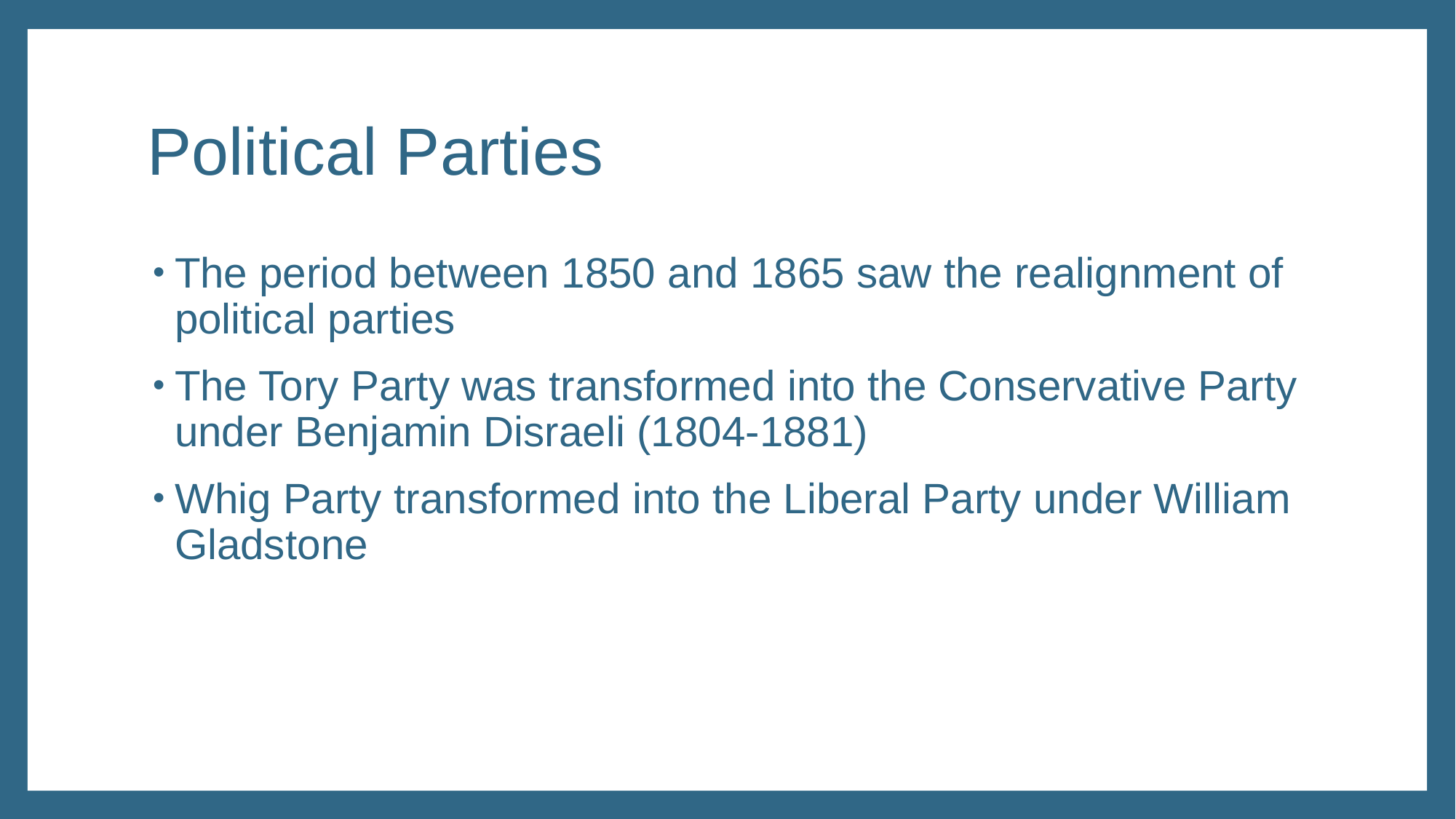

# Political Parties
The period between 1850 and 1865 saw the realignment of political parties
The Tory Party was transformed into the Conservative Party under Benjamin Disraeli (1804-1881)
Whig Party transformed into the Liberal Party under William Gladstone